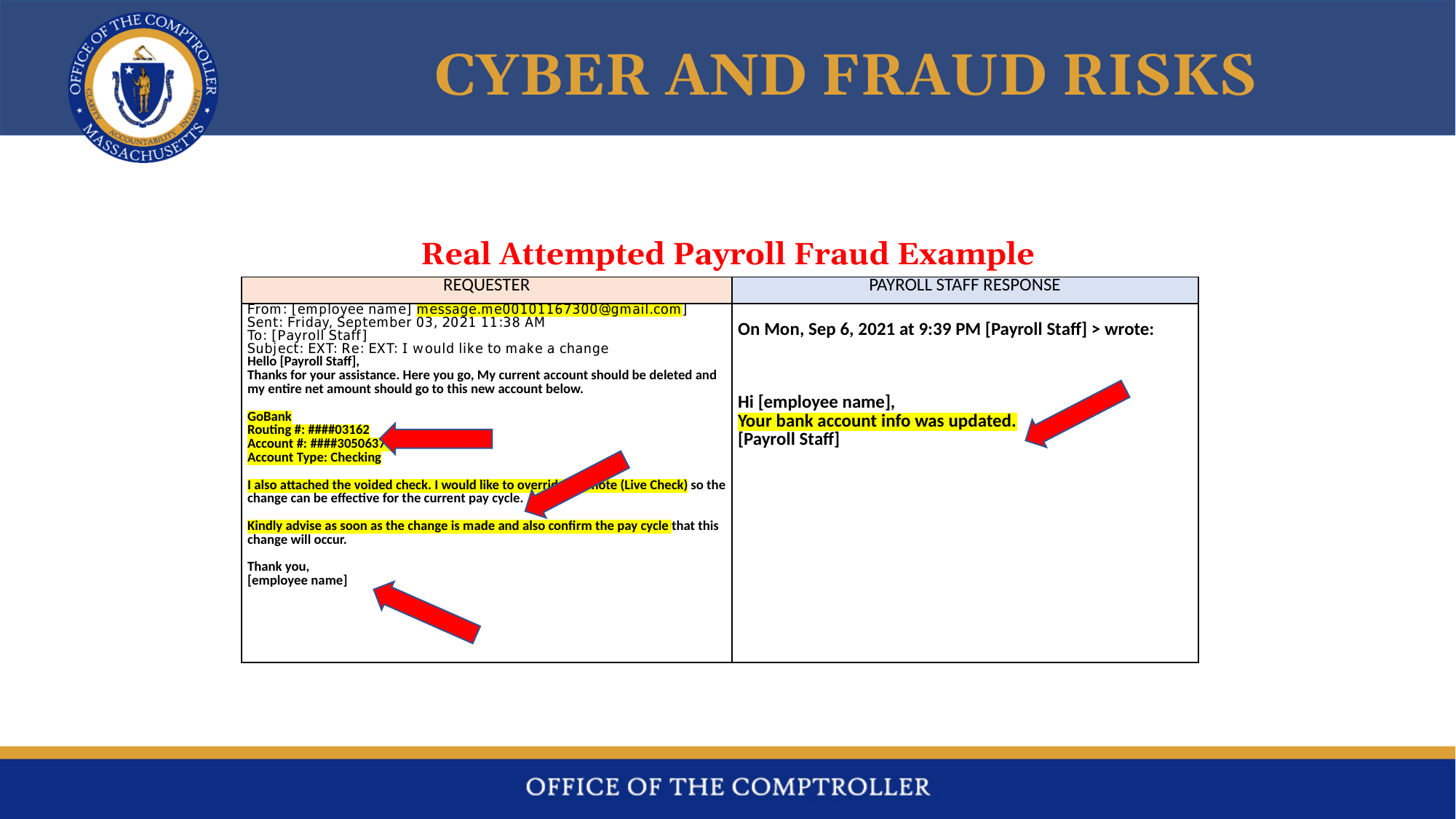

MACOMPTROLLER.ORG
# CYBER AND FRAUD RISKS
Real Attempted Payroll Fraud Example

| REQUESTER | PAYROLL STAFF RESPONSE |
| --- | --- |
| From: [employee name] message.me00101167300@gmail.com] Sent: Friday, September 03, 2021 11:38 AM To: [Payroll Staff] Subject: EXT: Re: EXT: I would like to make a change Hello [Payroll Staff], Thanks for your assistance. Here you go, My current account should be deleted and my entire net amount should go to this new account below. GoBank Routing #: ####03162 Account #: ####30506371 Account Type: Checking I also attached the voided check. I would like to override pre-note (Live Check) so the change can be effective for the current pay cycle. Kindly advise as soon as the change is made and also confirm the pay cycle that this change will occur.   Thank you, [employee name] | On Mon, Sep 6, 2021 at 9:39 PM [Payroll Staff] > wrote:       Hi [employee name], Your bank account info was updated. [Payroll Staff] |

2/28/22
74